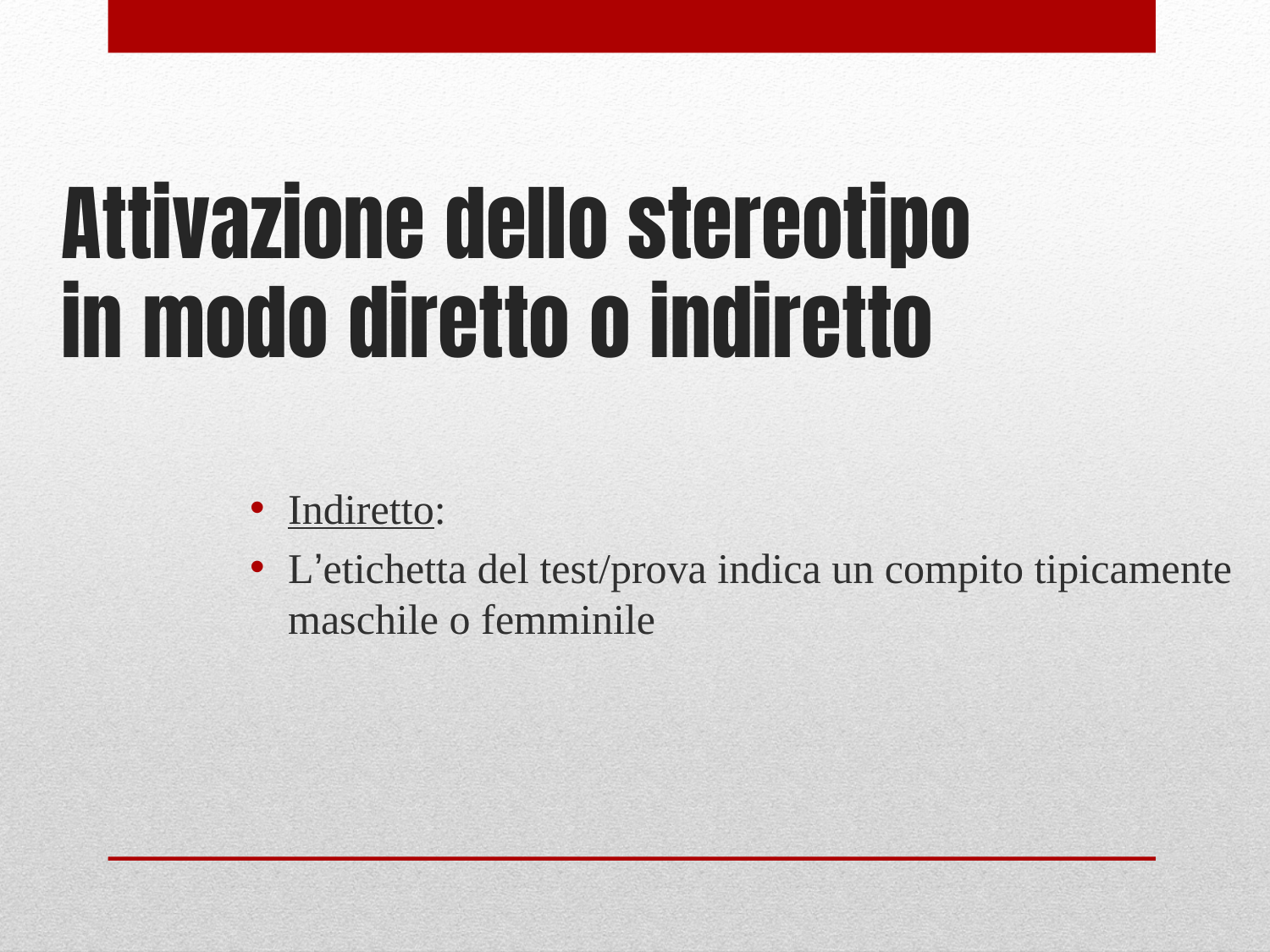

# Attivazione dello stereotipo in modo diretto o indiretto
Indiretto:
L’etichetta del test/prova indica un compito tipicamente maschile o femminile